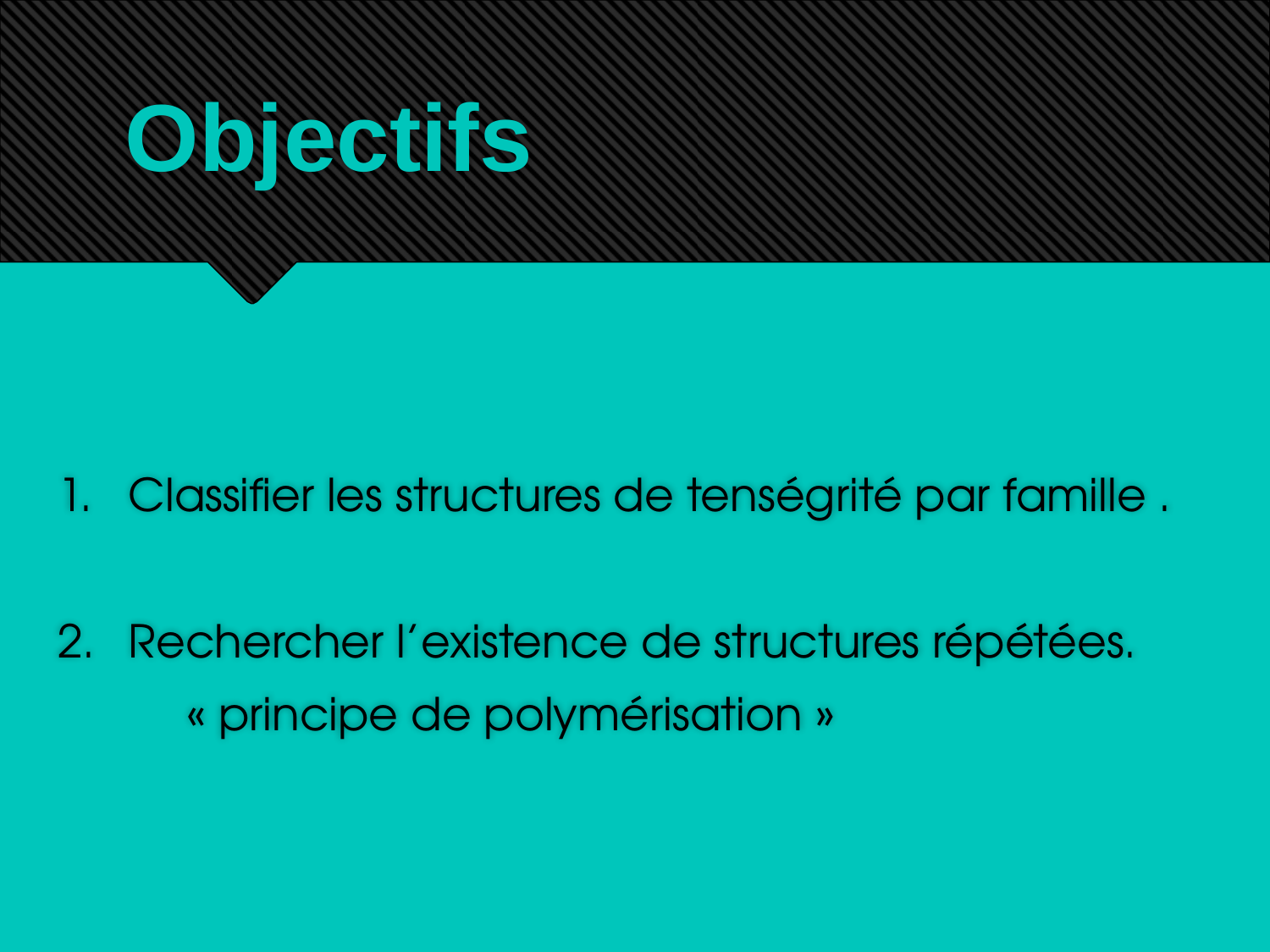

# Objectifs

Classifier les structures de tenségrité par famille .

Rechercher l’existence de structures répétées.
			 « principe de polymérisation »